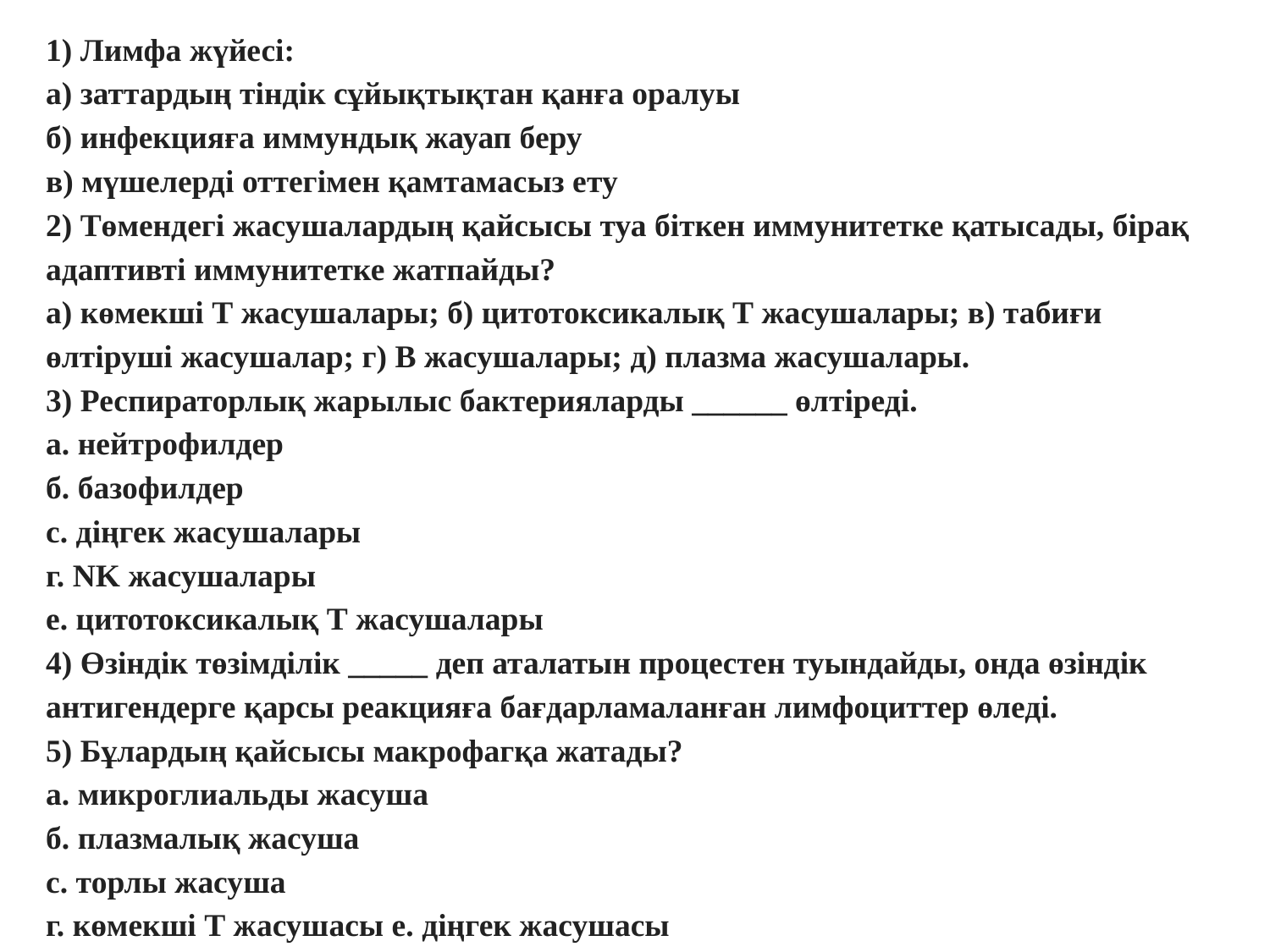

1) Лимфа жүйесі:
а) заттардың тіндік сұйықтықтан қанға оралуы
б) инфекцияға иммундық жауап беру
в) мүшелерді оттегімен қамтамасыз ету
2) Төмендегі жасушалардың қайсысы туа біткен иммунитетке қатысады, бірақ адаптивті иммунитетке жатпайды?
а) көмекші Т жасушалары; б) цитотоксикалық Т жасушалары; в) табиғи өлтіруші жасушалар; г) В жасушалары; д) плазма жасушалары.
3) Респираторлық жарылыс бактерияларды ______ өлтіреді.
а. нейтрофилдер
б. базофилдер
c. діңгек жасушалары
г. NK жасушалары
e. цитотоксикалық Т жасушалары
4) Өзіндік төзімділік _____ деп аталатын процестен туындайды, онда өзіндік антигендерге қарсы реакцияға бағдарламаланған лимфоциттер өледі.
5) Бұлардың қайсысы макрофагқа жатады?
а. микроглиальды жасуша
б. плазмалық жасуша
c. торлы жасуша
г. көмекші Т жасушасы e. діңгек жасушасы